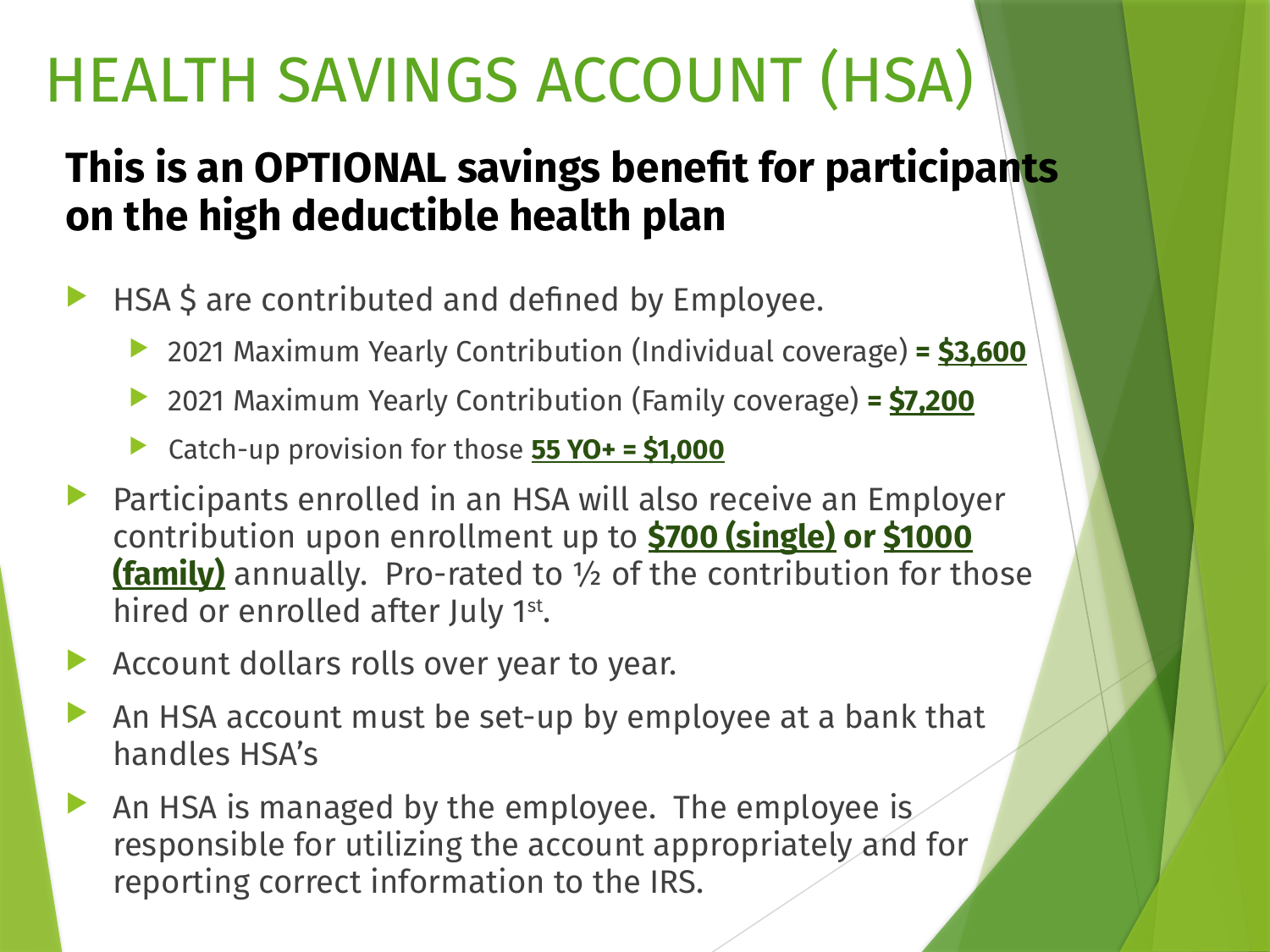

HEALTH SAVINGS ACCOUNT (HSA)
This is an OPTIONAL savings benefit for participants on the high deductible health plan

HSA $ are contributed and defined by Employee.
2021 Maximum Yearly Contribution (Individual coverage) = $3,600
2021 Maximum Yearly Contribution (Family coverage) = $7,200
Catch-up provision for those 55 YO+ = $1,000
Participants enrolled in an HSA will also receive an Employer contribution upon enrollment up to $700 (single) or $1000 (family) annually.  Pro-rated to ½ of the contribution for those hired or enrolled after July 1st.
Account dollars rolls over year to year.
An HSA account must be set-up by employee at a bank that handles HSA’s
An HSA is managed by the employee.  The employee is responsible for utilizing the account appropriately and for reporting correct information to the IRS.